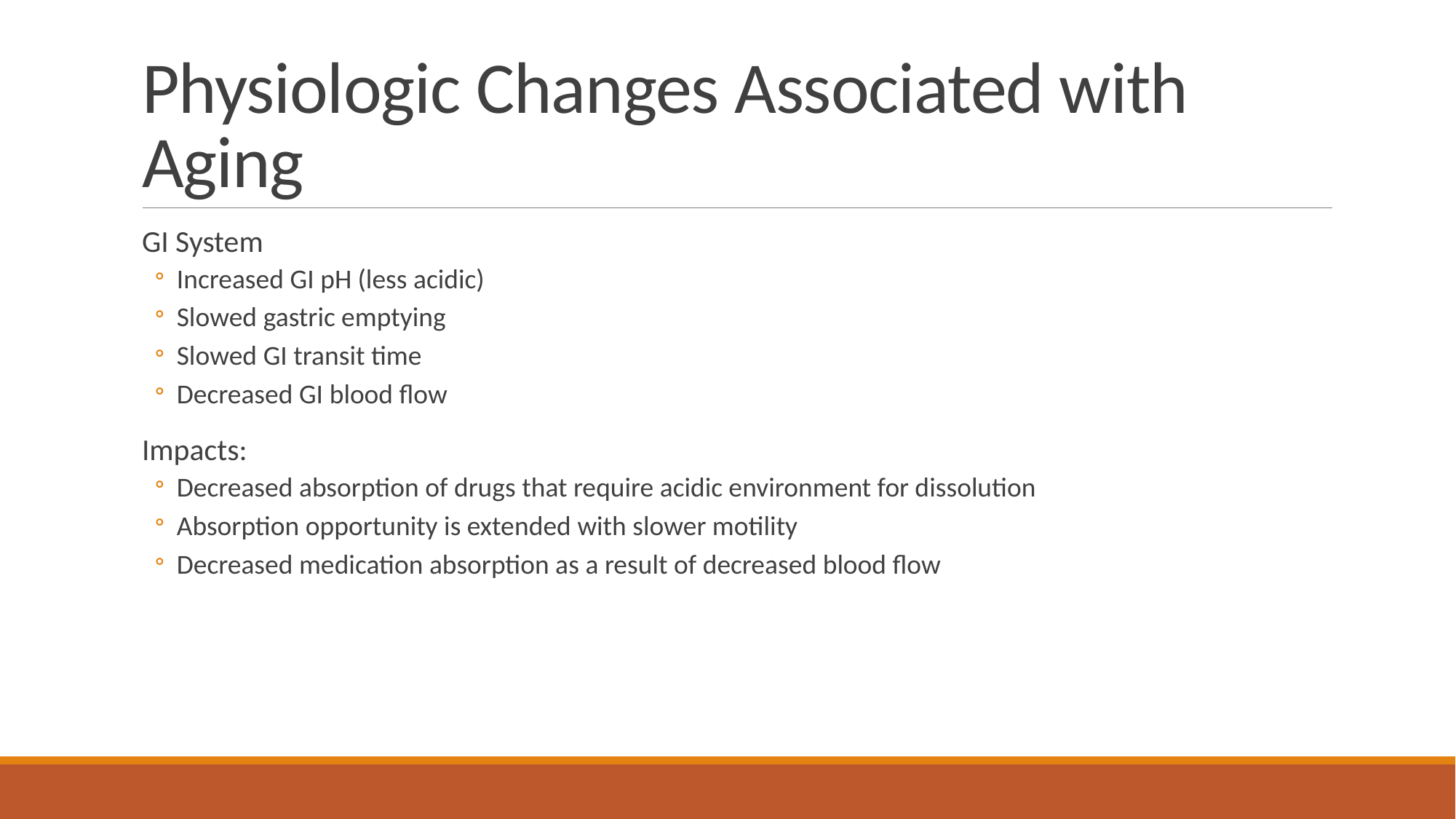

# Physiologic Changes Associated with Aging
GI System
Increased GI pH (less acidic)
Slowed gastric emptying
Slowed GI transit time
Decreased GI blood flow
Impacts:
Decreased absorption of drugs that require acidic environment for dissolution
Absorption opportunity is extended with slower motility
Decreased medication absorption as a result of decreased blood flow